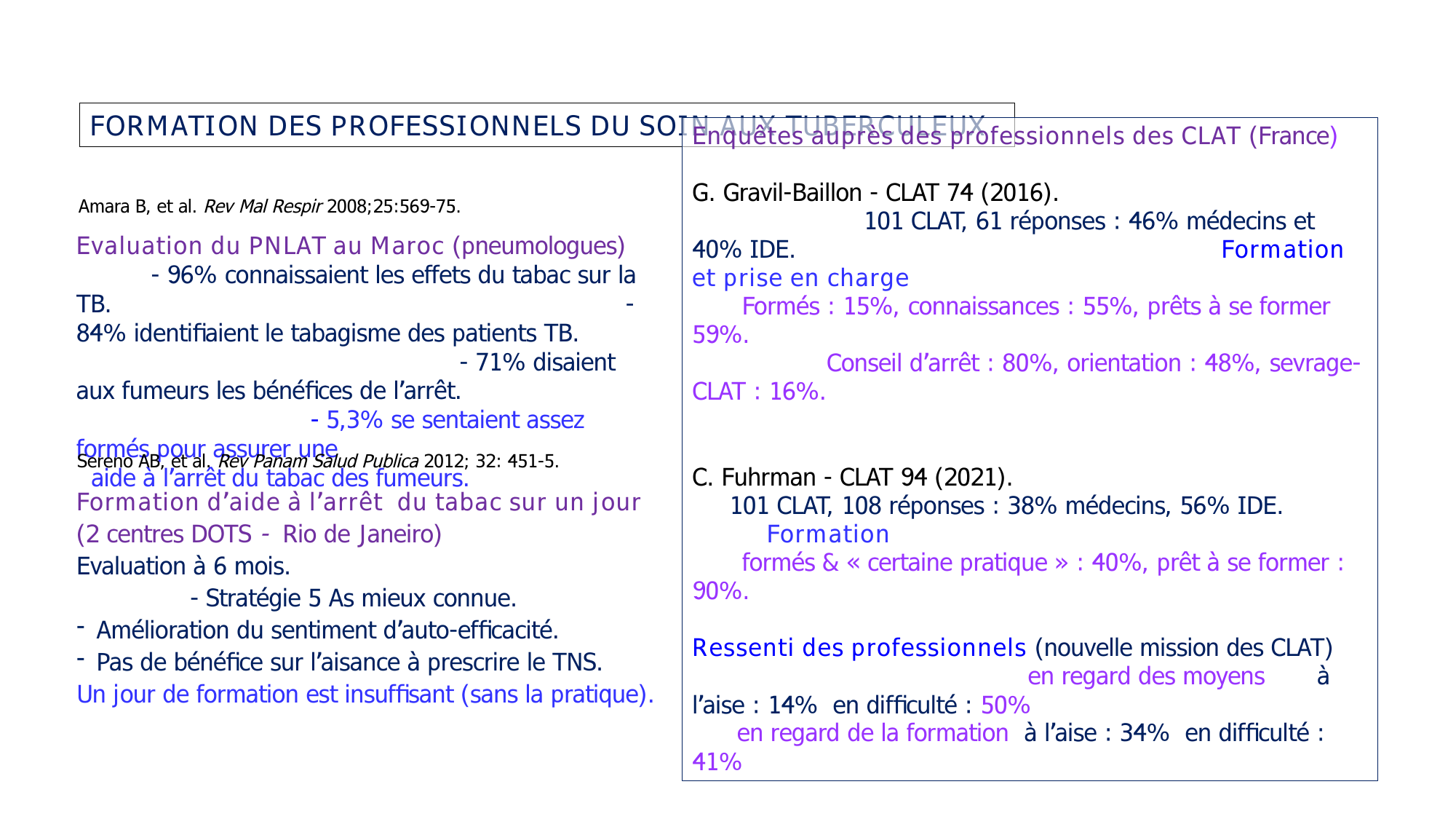

FORMATION DES PROFESSIONNELS DU SOIN AUX TUBERCULEUX
Amara B, et al. Rev Mal Respir 2008;25:569-75.
Enquêtes auprès des professionnels des CLAT (France)

G. Gravil-Baillon - CLAT 74 (2016).                                                                 101 CLAT, 61 réponses : 46% médecins et 40% IDE.                                                         Formation  et prise en charge                                                                        Formés : 15%, connaissances : 55%, prêts à se former 59%.                                                                                                     Conseil d’arrêt : 80%, orientation : 48%, sevrage-CLAT : 16%.

C. Fuhrman - CLAT 94 (2021).                                                     101 CLAT, 108 réponses : 38% médecins, 56% IDE.                      Formation                                                                           formés & « certaine pratique » : 40%, prêt à se former : 90%.
Ressenti des professionnels (nouvelle mission des CLAT)                                                  en regard des moyens       à l’aise : 14%  en difficulté : 50%                                                    en regard de la formation  à l’aise : 34%  en difficulté : 41%
Evaluation du PNLAT au Maroc (pneumologues)             - 96% connaissaient les effets du tabac sur la TB.                                                                     - 84% identifiaient le tabagisme des patients TB.                                                                - 71% disaient aux fumeurs les bénéfices de l’arrêt.                                                            - 5,3% se sentaient assez formés pour assurer une
  aide à l’arrêt du tabac des fumeurs.
Sereno AB, et al. Rev Panam Salud Publica 2012; 32: 451-5.
Formation d’aide à l’arrêt  du tabac sur un jour (2 centres DOTS -  Rio de Janeiro)
Evaluation à 6 mois.                                                                      - Stratégie 5 As mieux connue.
 Amélioration du sentiment d’auto-efficacité.
 Pas de bénéfice sur l’aisance à prescrire le TNS.
Un jour de formation est insuffisant (sans la pratique).